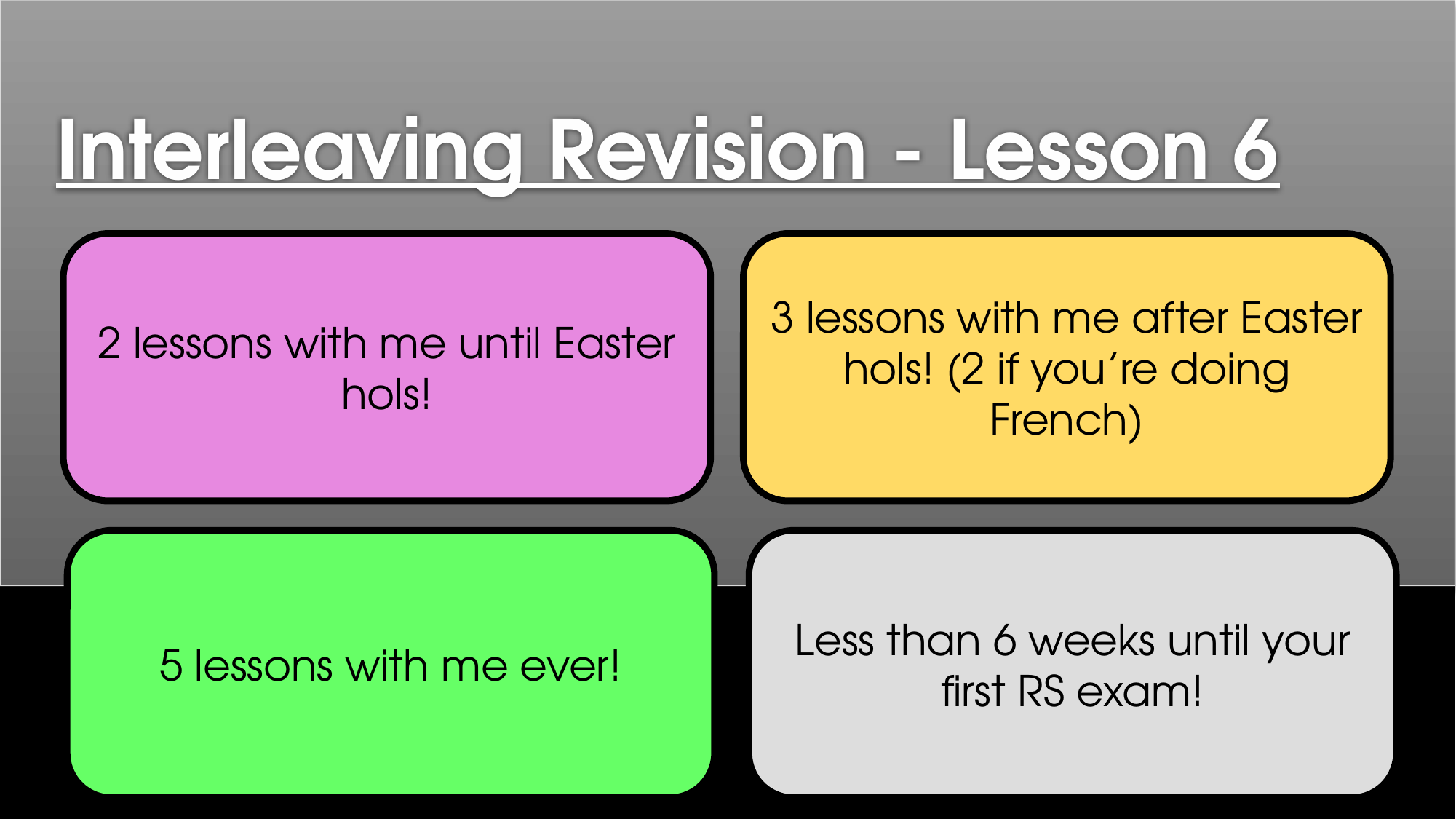

# Interleaving Revision - Lesson 6
2 lessons with me until Easter hols!
3 lessons with me after Easter hols! (2 if you’re doing French)
Less than 6 weeks until your first RS exam!
5 lessons with me ever!